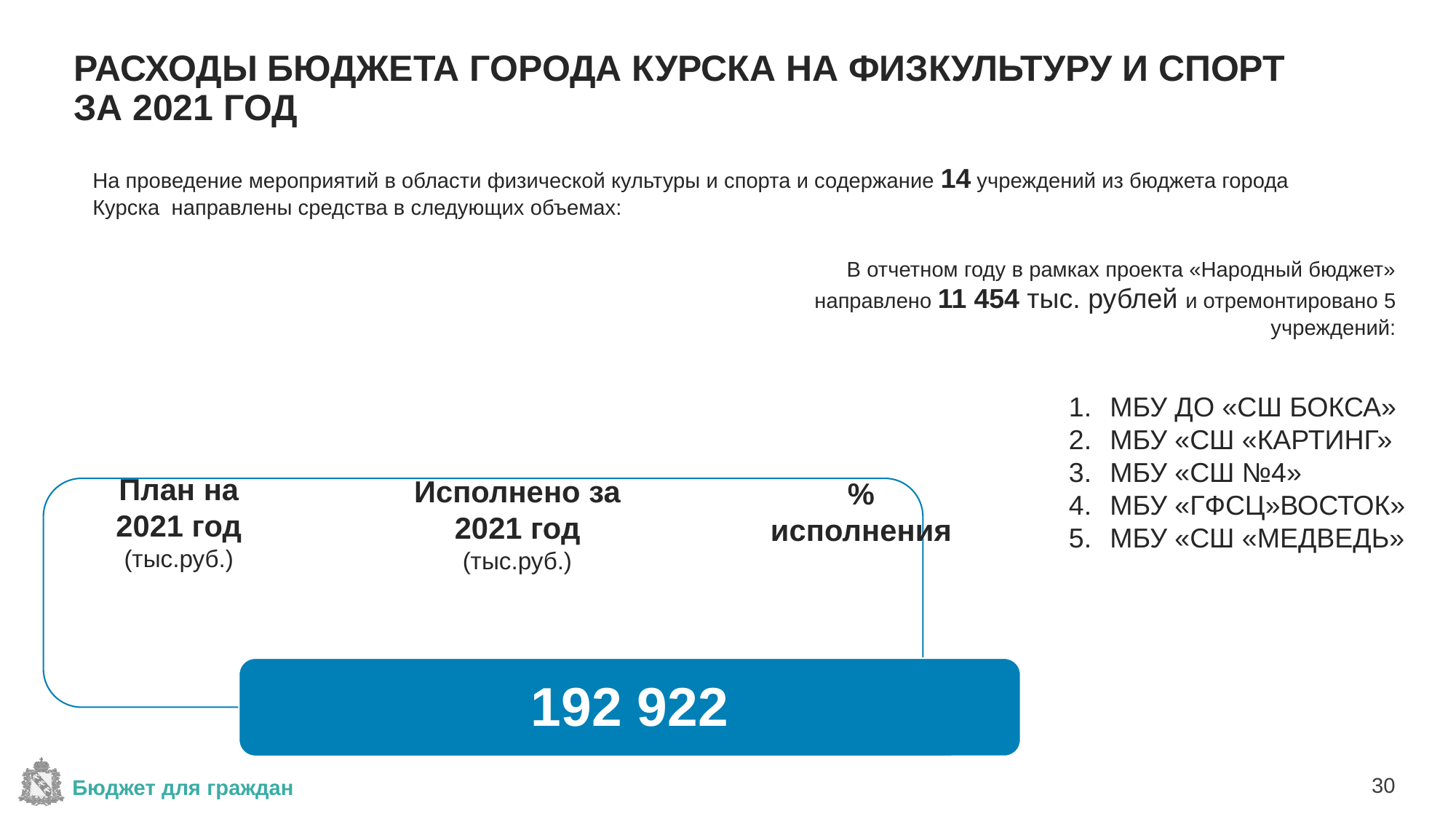

# РАСХОДЫ БЮДЖЕТА ГОРОДА КУРСКА НА ФИЗКУЛЬТУРУ И СПОРТ ЗА 2021 ГОД
На проведение мероприятий в области физической культуры и спорта и содержание 14 учреждений из бюджета города Курска  направлены средства в следующих объемах:
В отчетном году в рамках проекта «Народный бюджет» направлено 11 454 тыс. рублей и отремонтировано 5 учреждений:
192 922
План на
2021 год (тыс.руб.)
Исполнено за
 2021 год
(тыс.руб.)
%
исполнения

МБУ ДО «СШ БОКСА»
МБУ «СШ «КАРТИНГ»
МБУ «СШ №4»
МБУ «ГФСЦ»ВОСТОК»
МБУ «СШ «МЕДВЕДЬ»